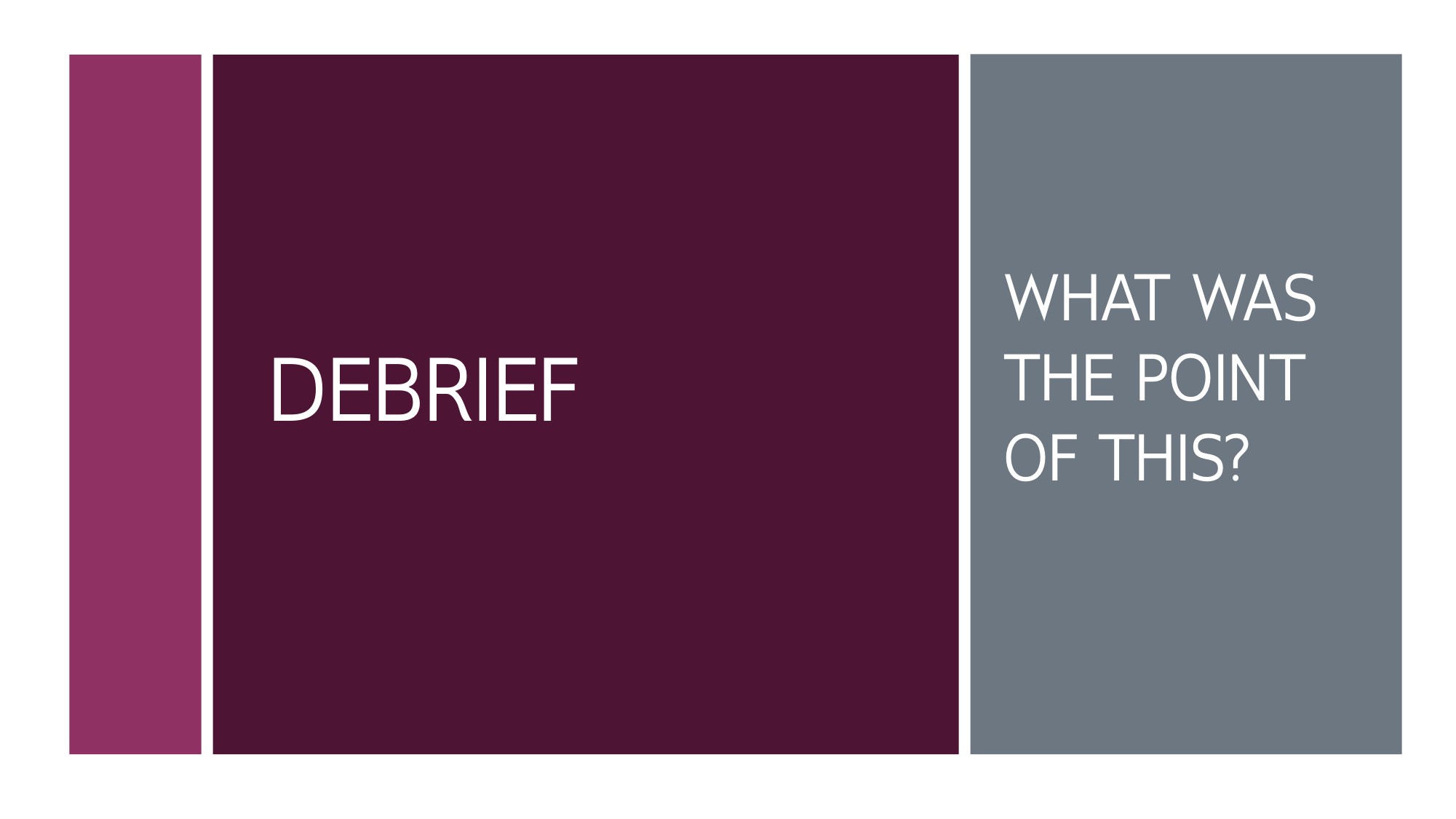

WHAT WAS THE POINT OF THIS?
# DEBRIEF